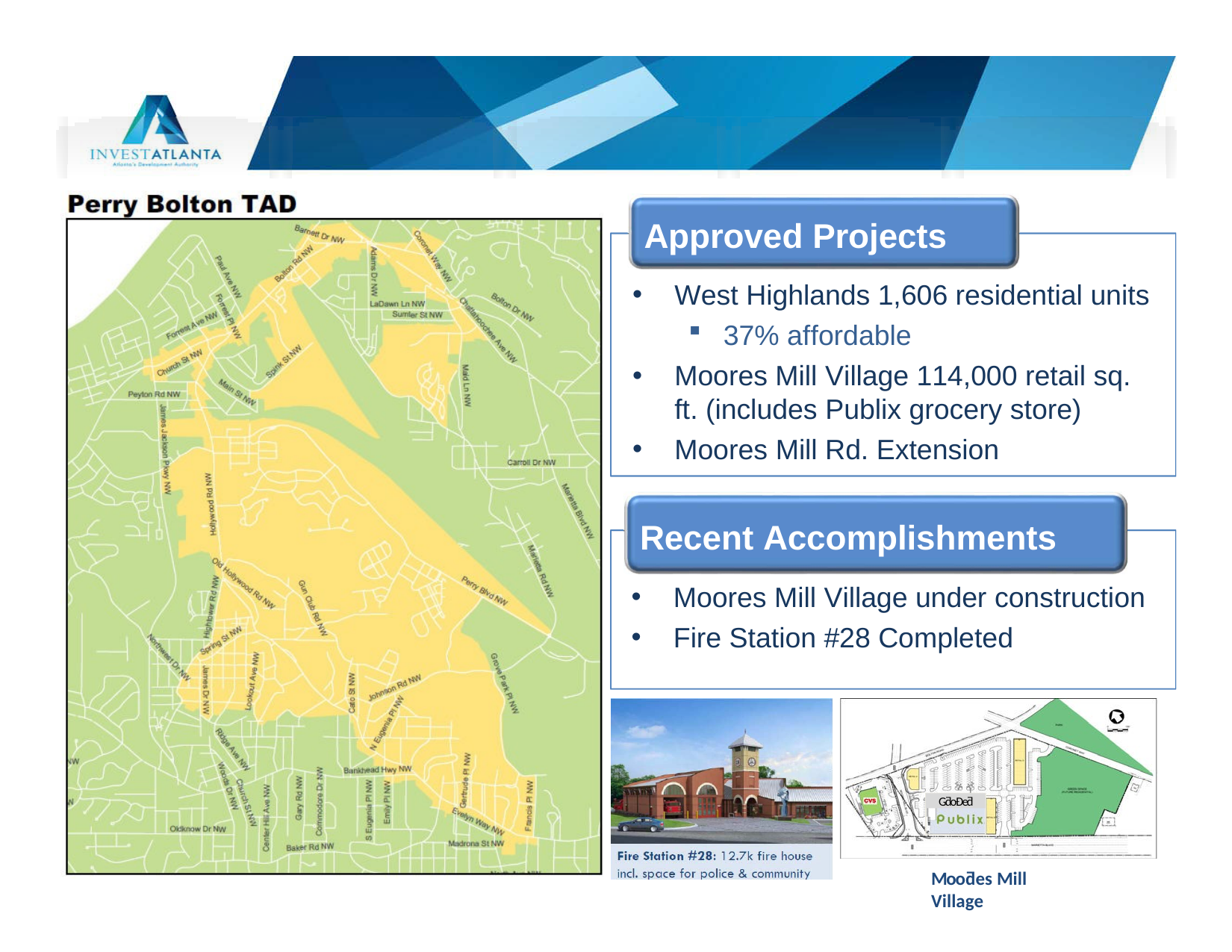

# Approved Projects

West Highlands 1,606 residential units
37% affordable
Moores Mill Village 114,000 retail sq. ft. (includes Publix grocery store)
Moores Mill Rd. Extension

Recent Accomplishments
Moores Mill Village under construction
Fire Station #28 Completed

GƌoĐeƌ
Mooƌes Mill Village